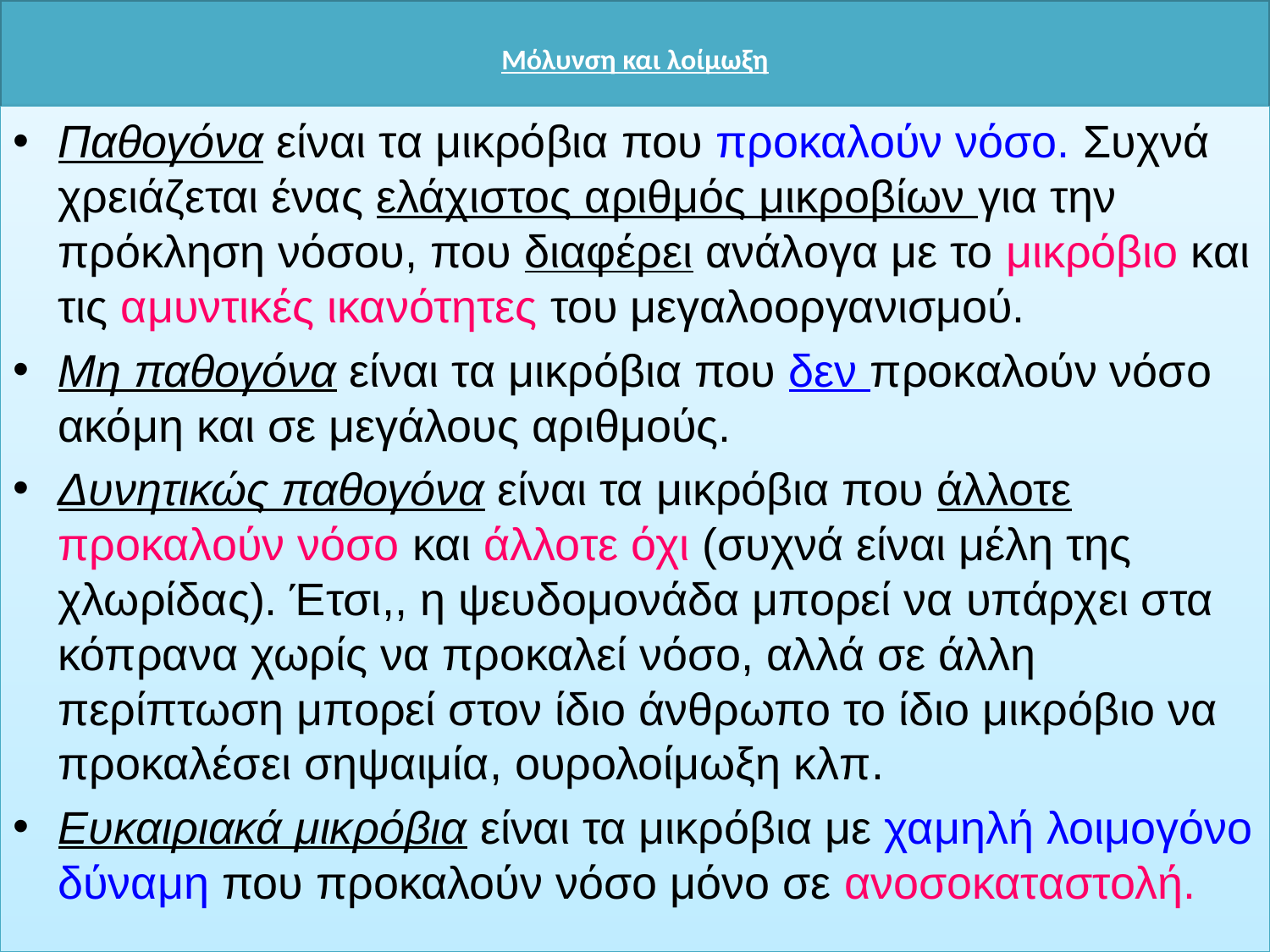

# Μόλυνση και λοίμωξη
Παθογόνα είναι τα μικρόβια που προκαλούν νόσο. Συχνά χρειάζεται ένας ελάχιστος αριθμός μικροβίων για την πρόκληση νόσου, που διαφέρει ανάλογα με το μικρόβιο και τις αμυντικές ικανότητες του μεγαλοοργανισμού.
Μη παθογόνα είναι τα μικρόβια που δεν προκαλούν νόσο ακόμη και σε μεγάλους αριθμούς.
Δυνητικώς παθογόνα είναι τα μικρόβια που άλλοτε προκαλούν νόσο και άλλοτε όχι (συχνά είναι μέλη της χλωρίδας). Έτσι,, η ψευδομονάδα μπορεί να υπάρχει στα κόπρανα χωρίς να προκαλεί νόσο, αλλά σε άλλη περίπτωση μπορεί στον ίδιο άνθρωπο το ίδιο μικρόβιο να προκαλέσει σηψαιμία, ουρολοίμωξη κλπ.
Ευκαιριακά μικρόβια είναι τα μικρόβια με χαμηλή λοιμογόνο δύναμη που προκαλούν νόσο μόνο σε ανοσοκαταστολή.